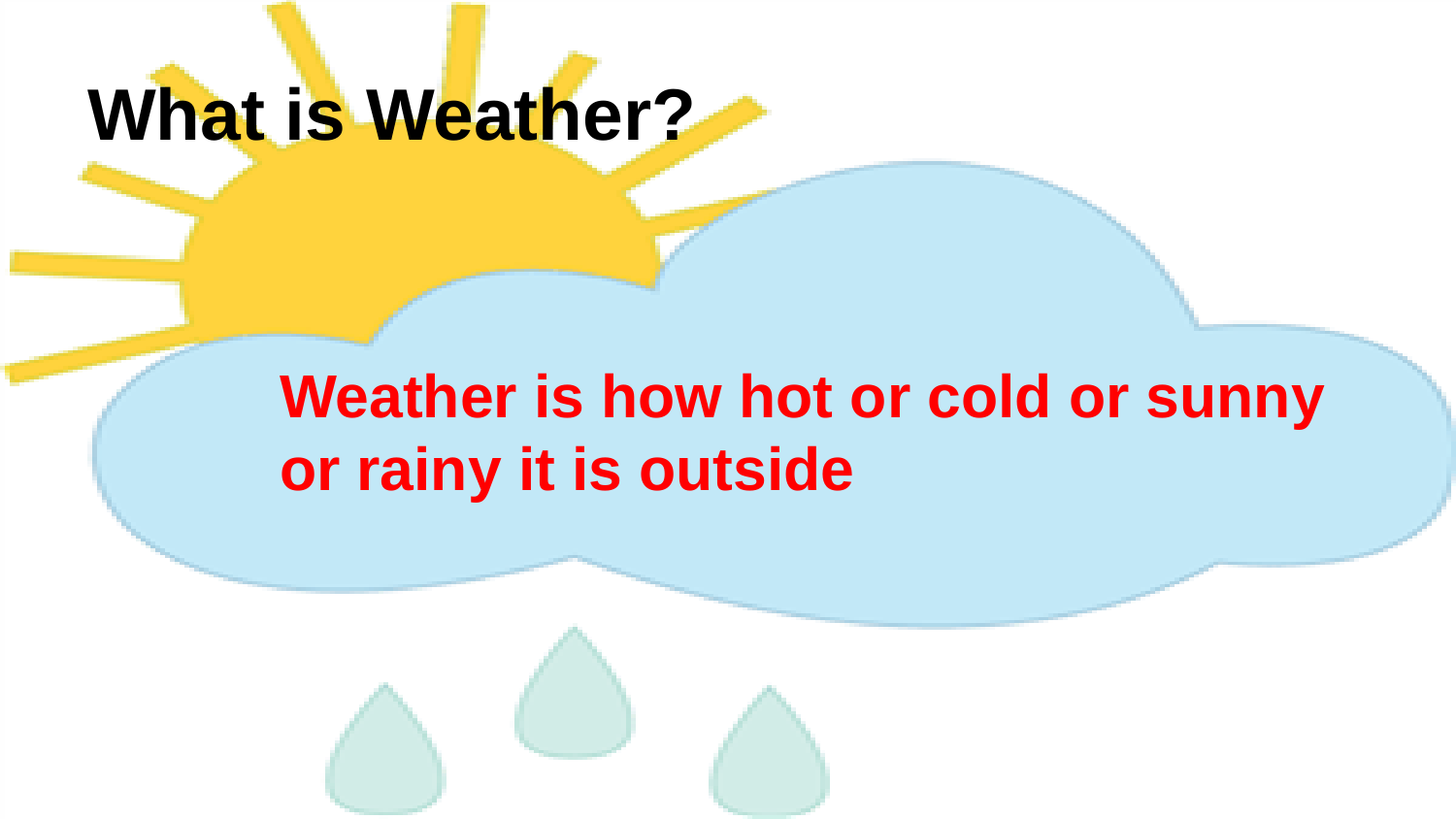

# What is Weather?
Weather is how hot or cold or sunny or rainy it is outside